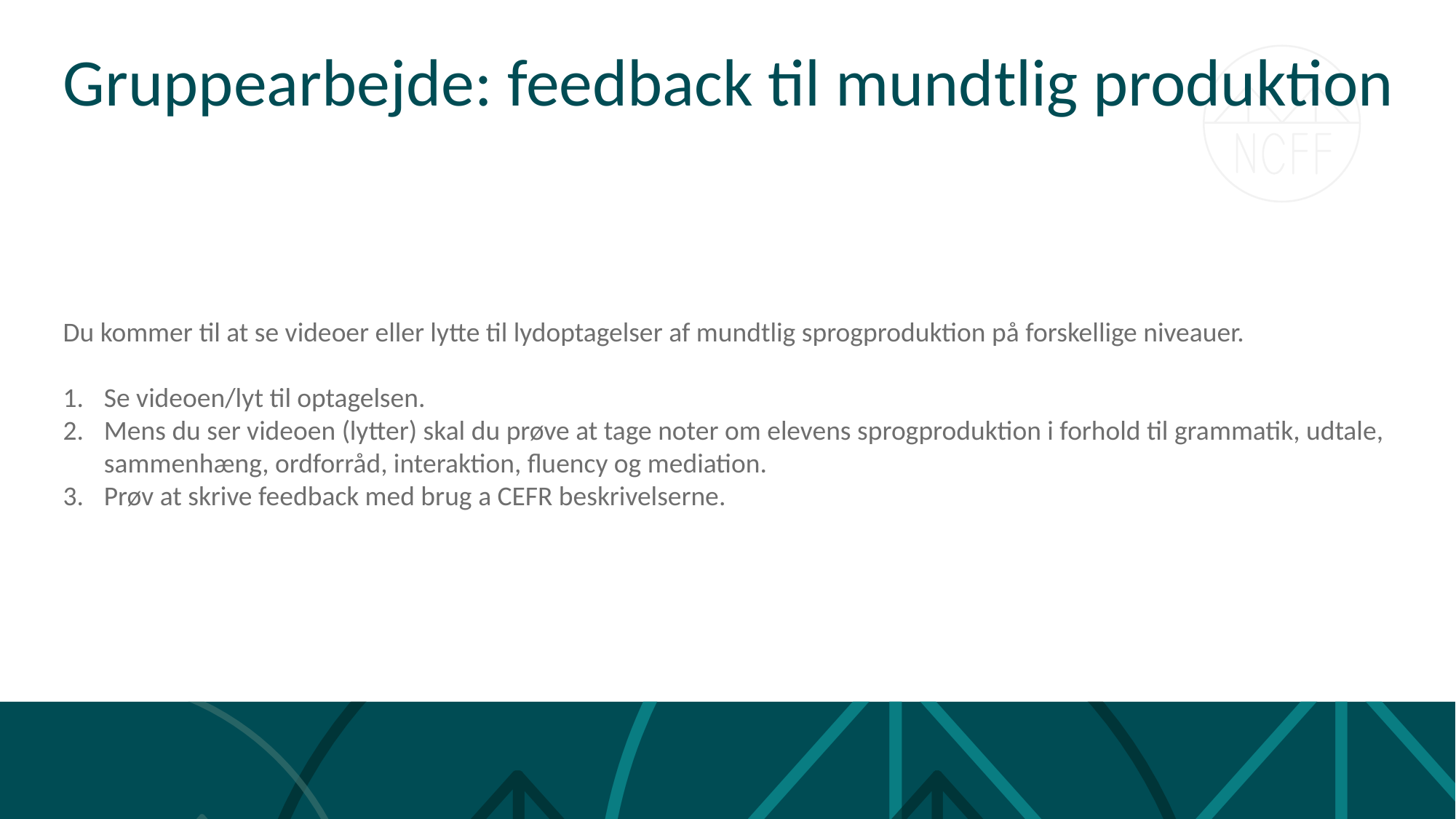

Gruppearbejde: feedback til mundtlig produktion
Du kommer til at se videoer eller lytte til lydoptagelser af mundtlig sprogproduktion på forskellige niveauer.

Se videoen/lyt til optagelsen.
Mens du ser videoen (lytter) skal du prøve at tage noter om elevens sprogproduktion i forhold til grammatik, udtale, sammenhæng, ordforråd, interaktion, fluency og mediation.
Prøv at skrive feedback med brug a CEFR beskrivelserne.